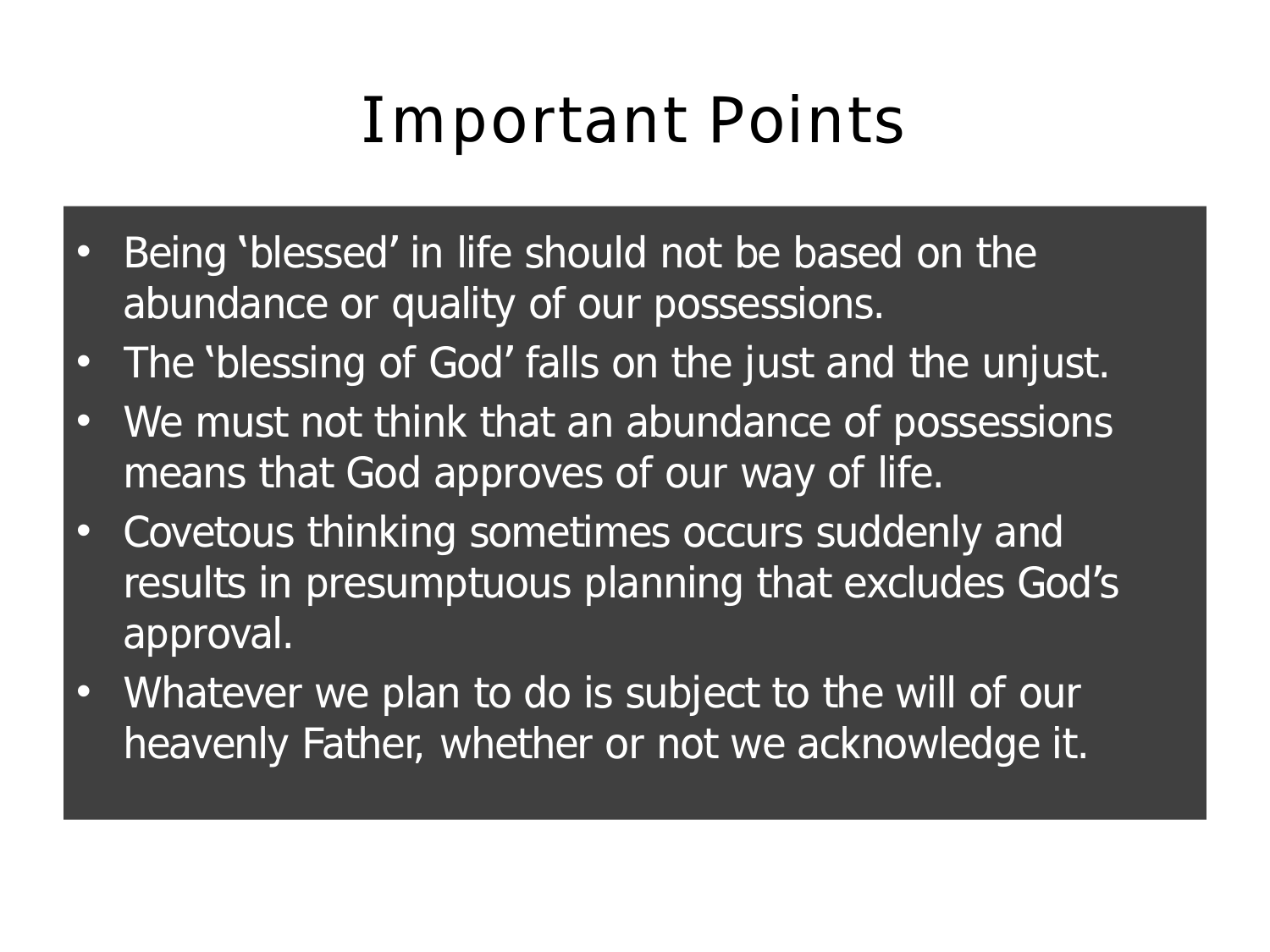

# Important Points

Being ‘blessed’ in life should not be based on the abundance or quality of our possessions.
The ‘blessing of God’ falls on the just and the unjust.
We must not think that an abundance of possessions means that God approves of our way of life.
Covetous thinking sometimes occurs suddenly and results in presumptuous planning that excludes God’s approval.
Whatever we plan to do is subject to the will of our heavenly Father, whether or not we acknowledge it.